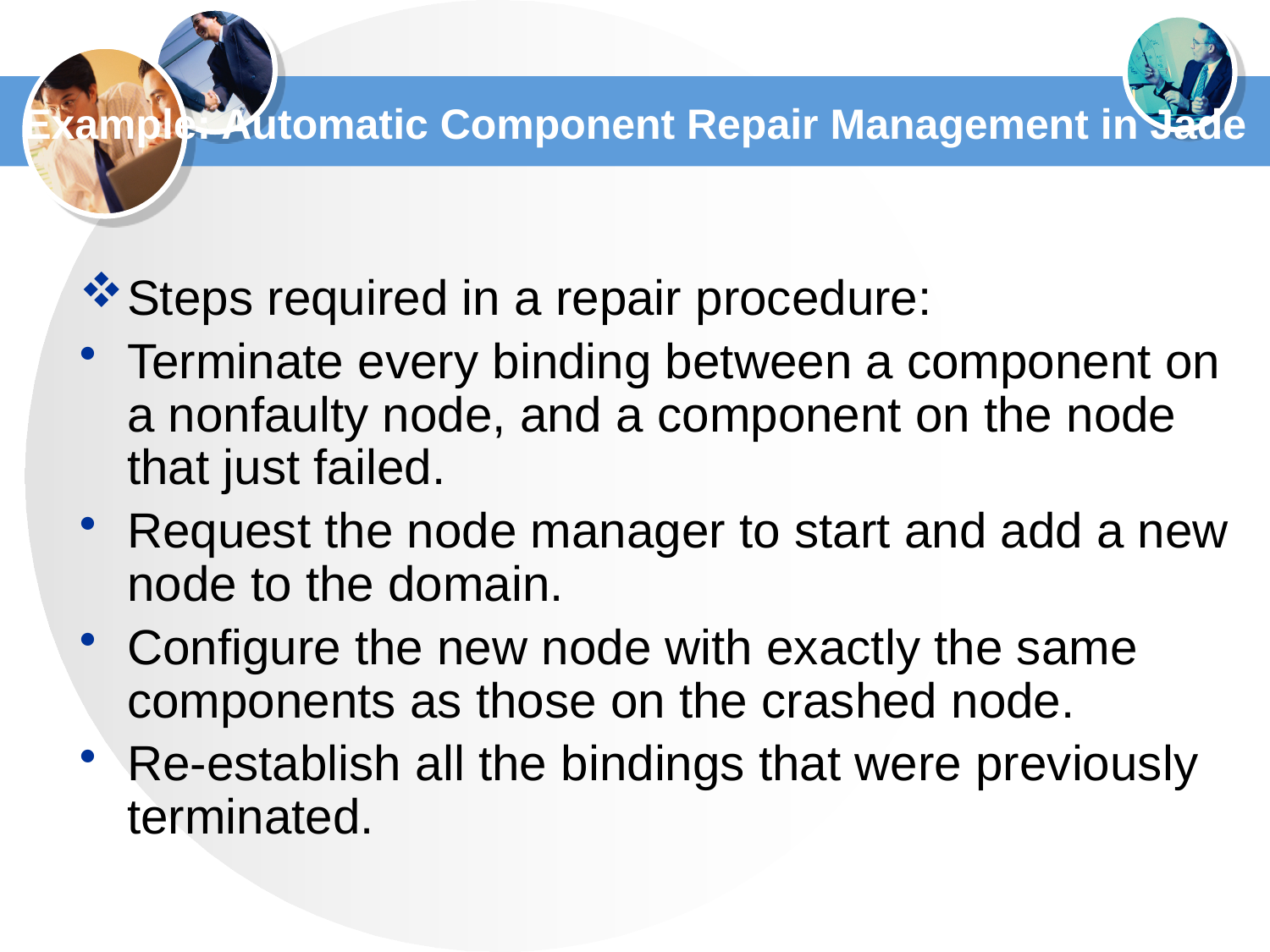

# Example: Automatic Component Repair Management in Jade
Steps required in a repair procedure:
Terminate every binding between a component on a nonfaulty node, and a component on the node that just failed.
Request the node manager to start and add a new node to the domain.
Configure the new node with exactly the same components as those on the crashed node.
Re-establish all the bindings that were previously terminated.